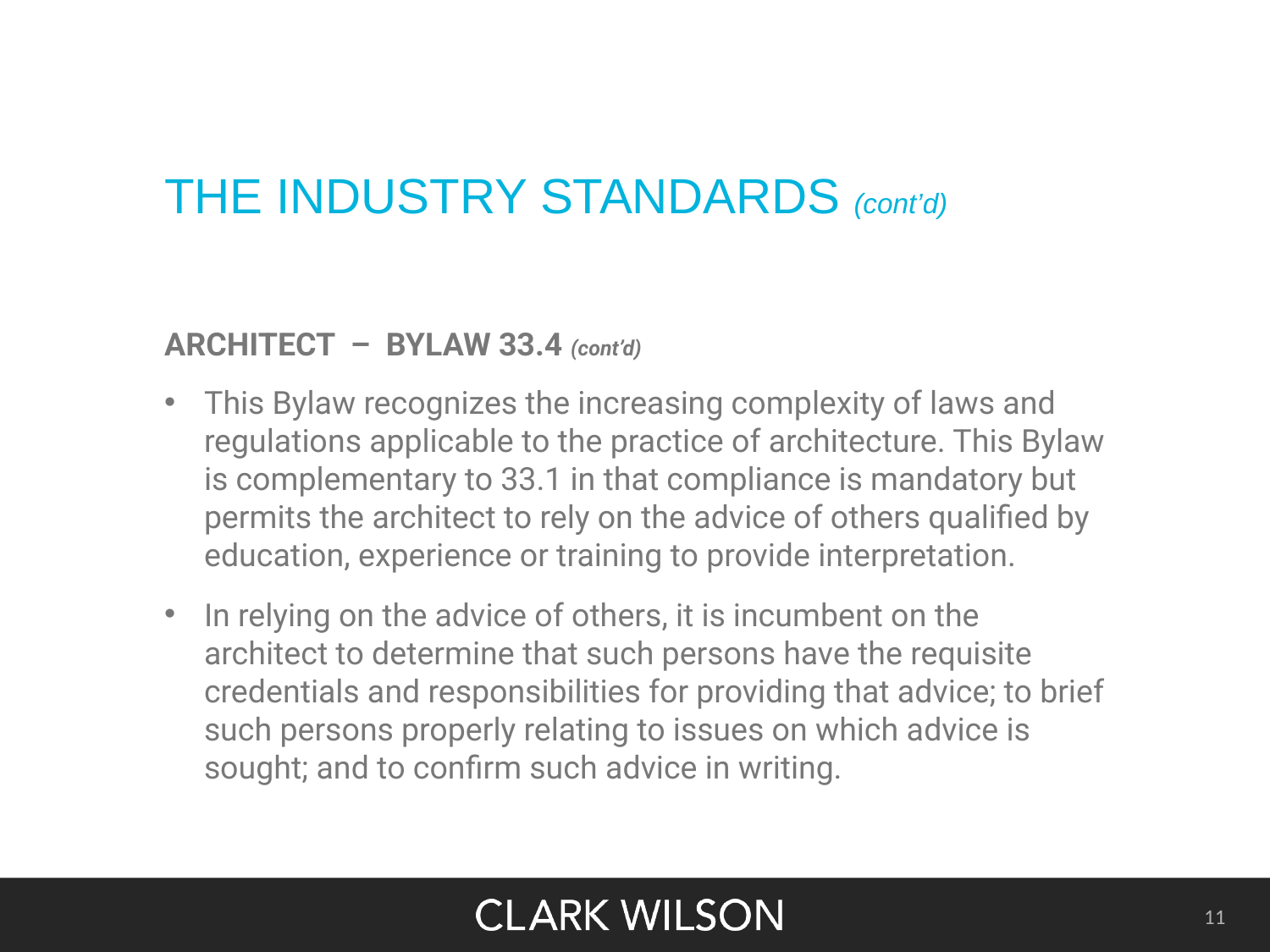

# THE INDUSTRY STANDARDS (cont’d)
ARCHITECT  –  BYLAW 33.4 (cont’d)
This Bylaw recognizes the increasing complexity of laws and regulations applicable to the practice of architecture. This Bylaw is complementary to 33.1 in that compliance is mandatory but permits the architect to rely on the advice of others qualified by education, experience or training to provide interpretation.
In relying on the advice of others, it is incumbent on the architect to determine that such persons have the requisite credentials and responsibilities for providing that advice; to brief such persons properly relating to issues on which advice is sought; and to confirm such advice in writing.
11